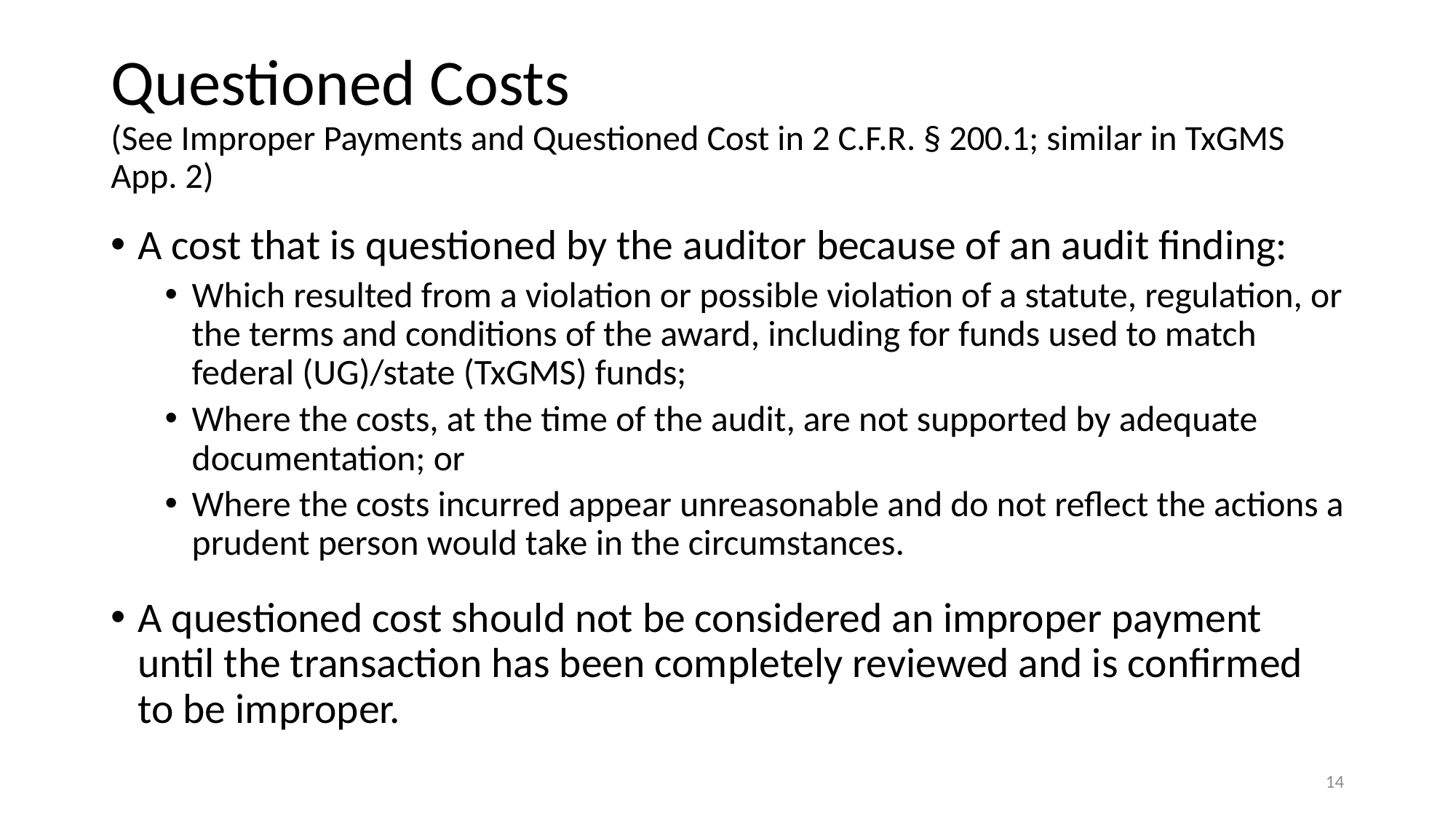

# Questioned Costs (See Improper Payments and Questioned Cost in 2 C.F.R. § 200.1; similar in TxGMS App. 2)
A cost that is questioned by the auditor because of an audit finding:
Which resulted from a violation or possible violation of a statute, regulation, or the terms and conditions of the award, including for funds used to match federal (UG)/state (TxGMS) funds;
Where the costs, at the time of the audit, are not supported by adequate documentation; or
Where the costs incurred appear unreasonable and do not reflect the actions a prudent person would take in the circumstances.
A questioned cost should not be considered an improper payment until the transaction has been completely reviewed and is confirmed to be improper.

14